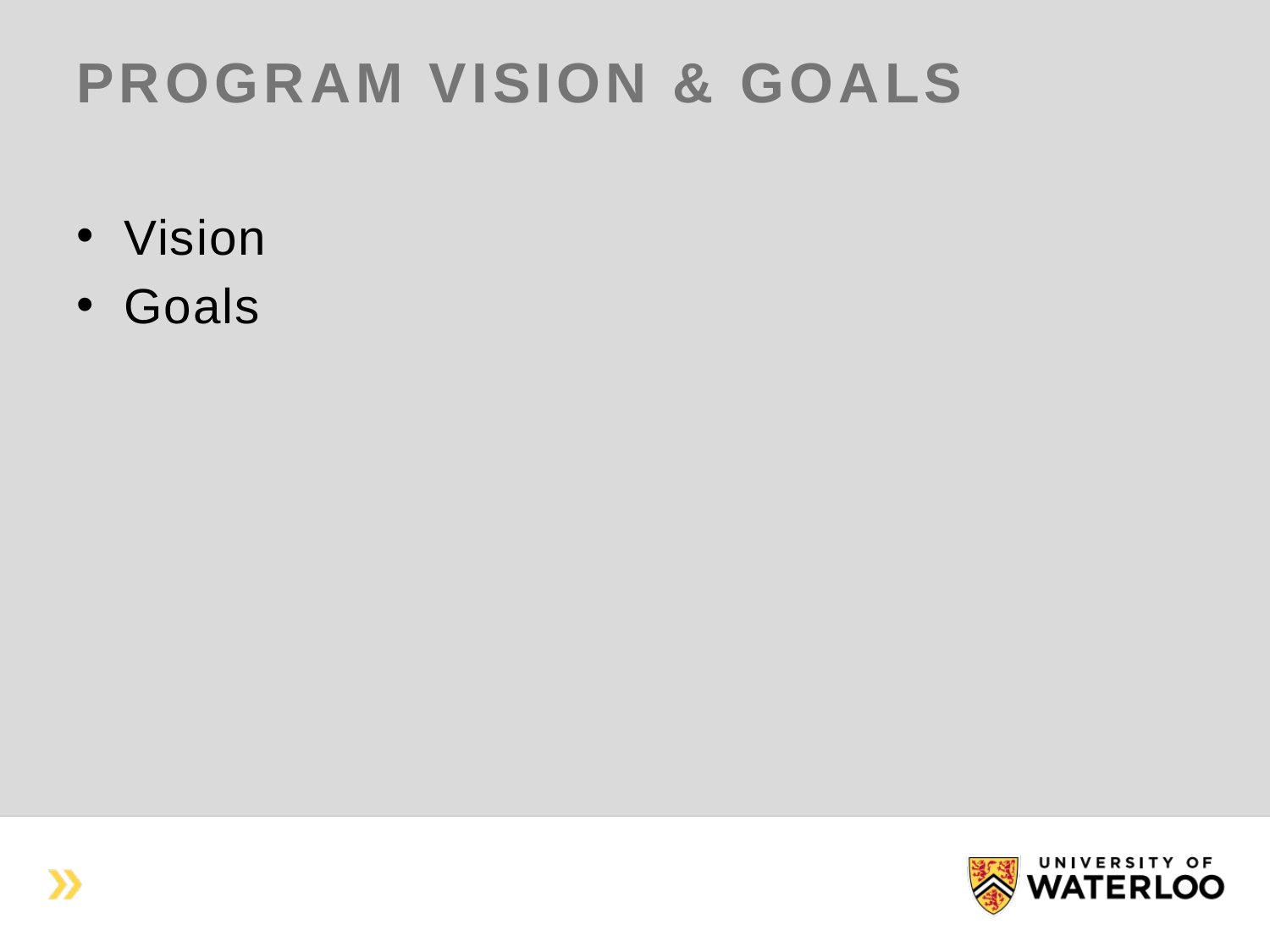

# Program Vision & Goals
Vision
Goals